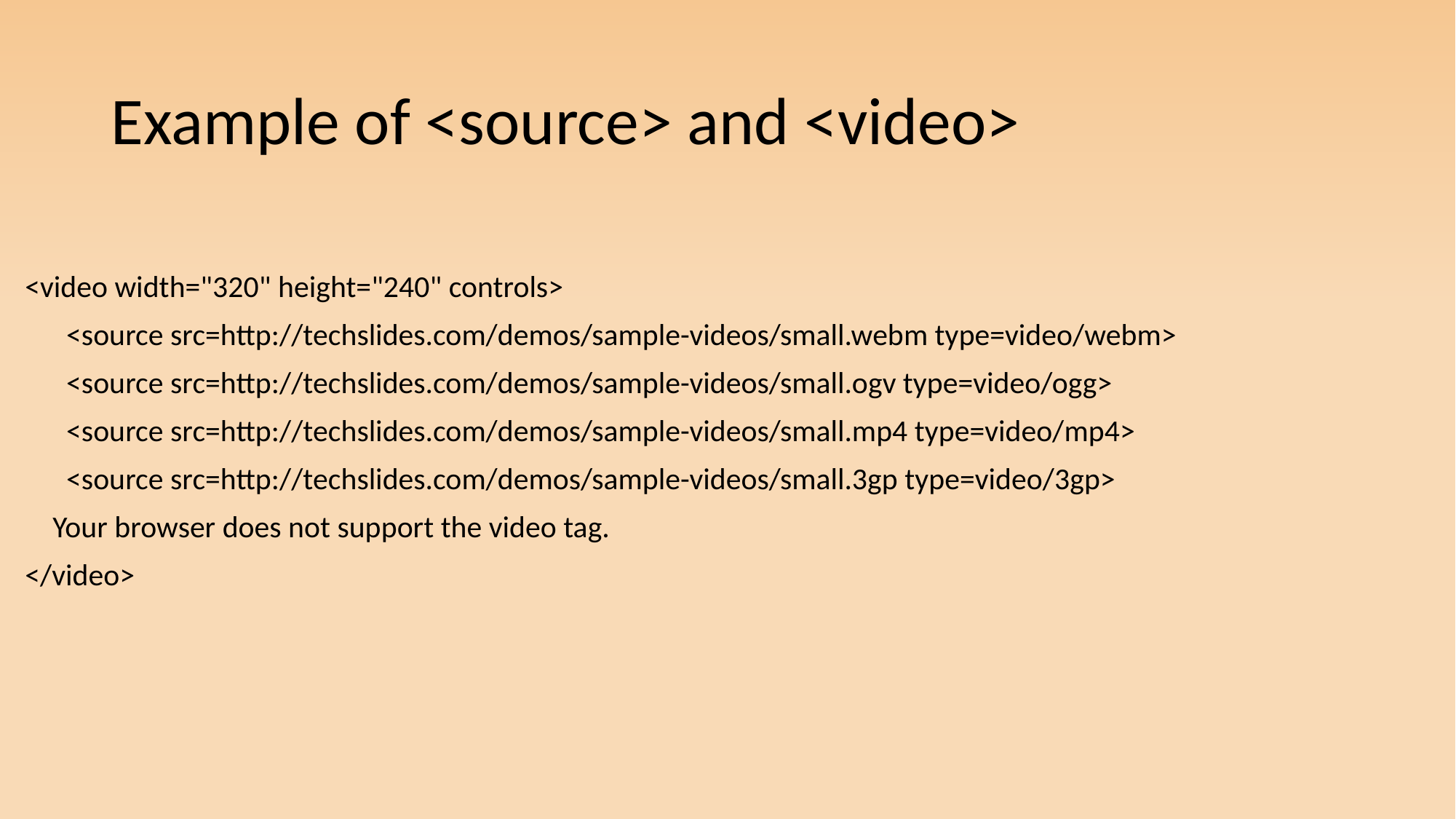

# Example of <source> and <video>

<video width="320" height="240" controls>
      <source src=http://techslides.com/demos/sample-videos/small.webm type=video/webm>
      <source src=http://techslides.com/demos/sample-videos/small.ogv type=video/ogg>
      <source src=http://techslides.com/demos/sample-videos/small.mp4 type=video/mp4>
      <source src=http://techslides.com/demos/sample-videos/small.3gp type=video/3gp>
    Your browser does not support the video tag.
</video>